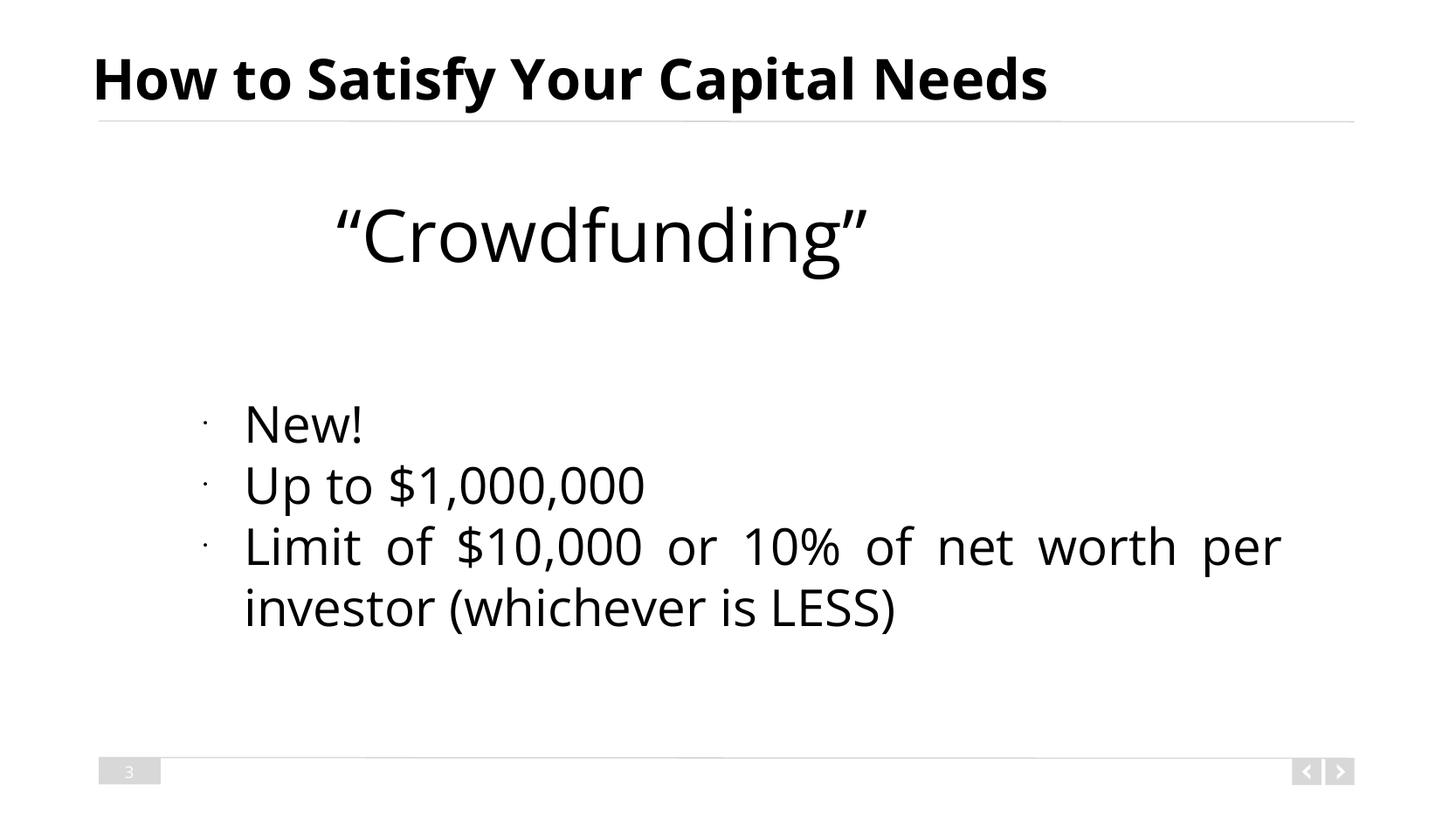

# How to Satisfy Your Capital Needs
“Crowdfunding”

New!
Up to $1,000,000
Limit of $10,000 or 10% of net worth per investor (whichever is LESS)
3